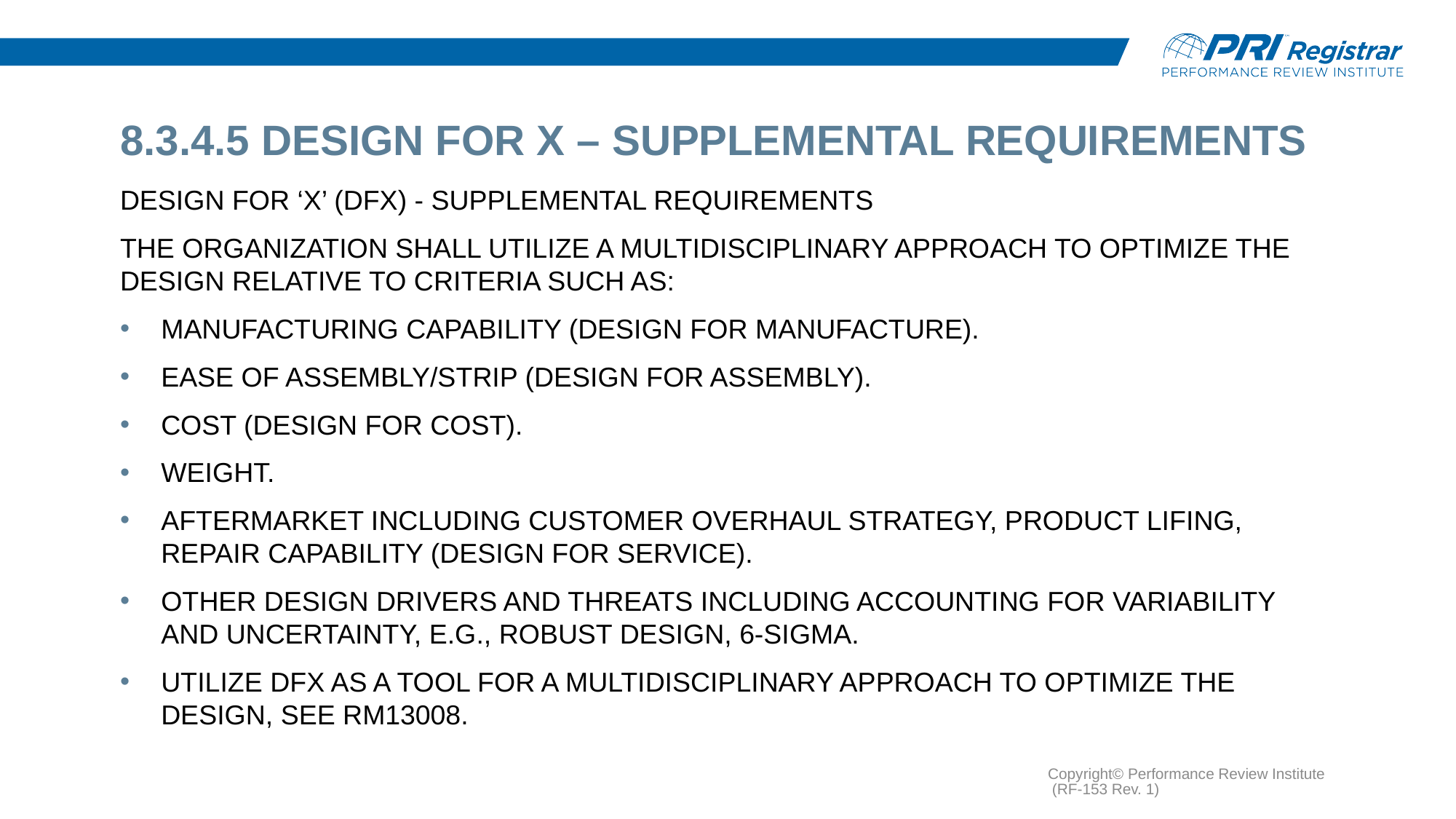

# 8.3.4.5 Design for X – Supplemental Requirements
Design for ‘X’ (DfX) - Supplemental Requirements
The organization shall utilize a multidisciplinary approach to optimize the design relative to criteria such as:
Manufacturing capability (Design for Manufacture).
Ease of assembly/strip (Design for Assembly).
Cost (Design for Cost).
Weight.
Aftermarket including customer overhaul strategy, product lifing, repair capability (Design for Service).
Other design drivers and threats including accounting for variability and uncertainty, e.g., robust design, 6-sigma.
Utilize DfX as a tool for a multidisciplinary approach to optimize the design, see RM13008.
Copyright© Performance Review Institute (RF-153 Rev. 1)